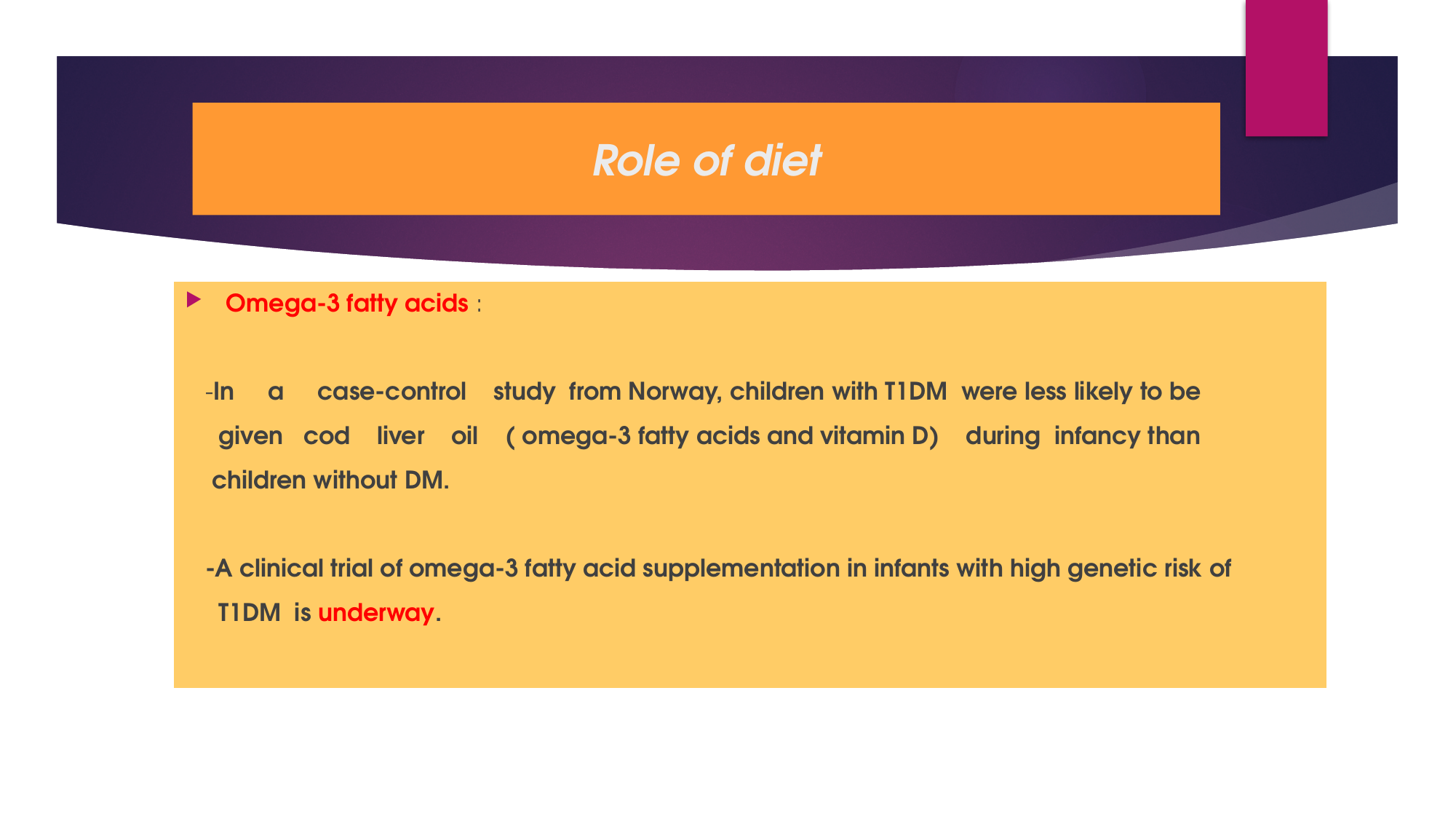

# Role of diet
Omega-3 fatty acids :

   -In     a     case-control    study  from Norway, children with T1DM  were less likely to be
     given   cod    liver    oil    ( omega-3 fatty acids and vitamin D)    during  infancy than
    children without DM.

   -A clinical trial of omega-3 fatty acid supplementation in infants with high genetic risk of
     T1DM  is underway.